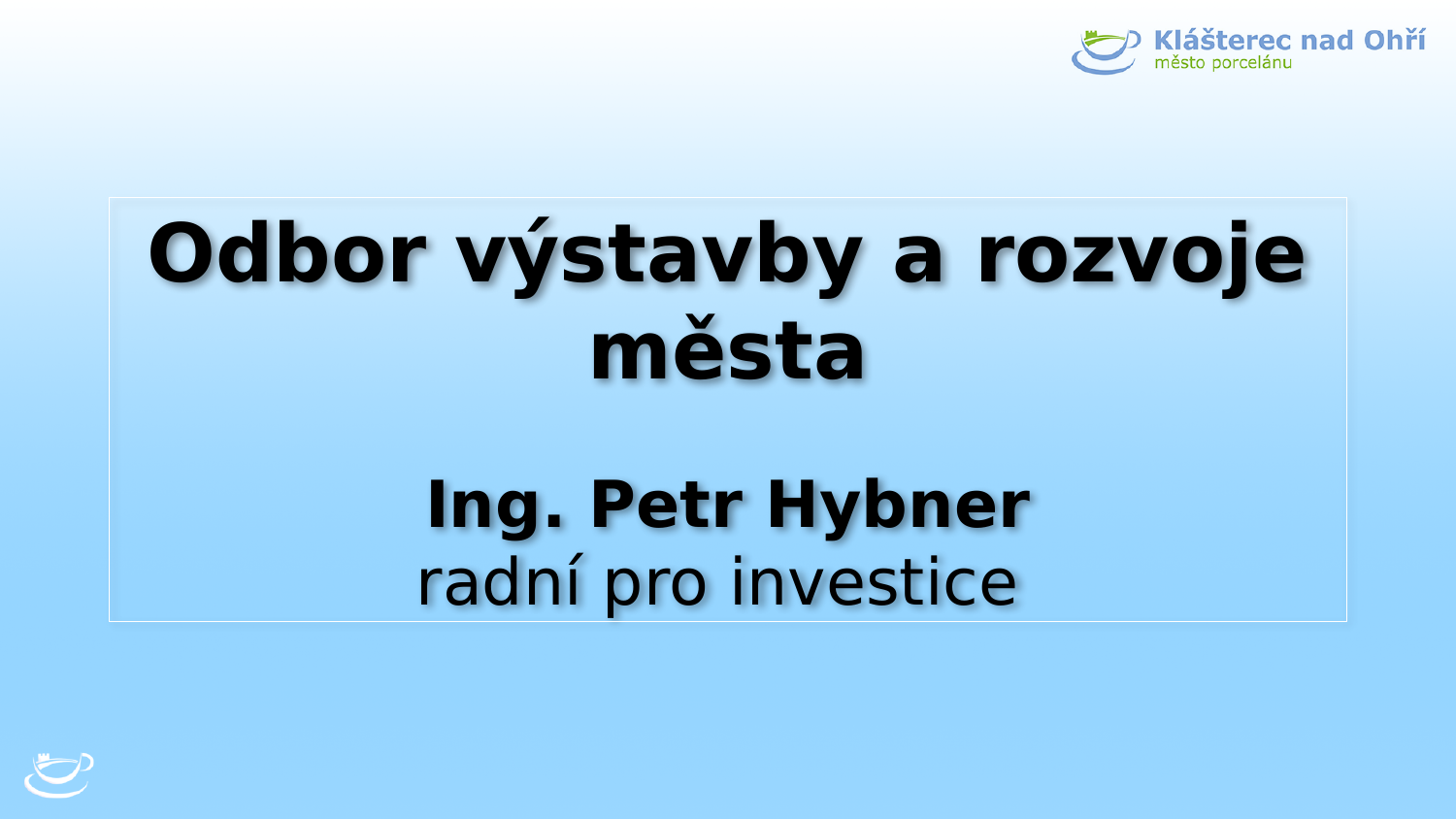

# Odbor výstavby a rozvoje města Ing. Petr Hybner radní pro investice